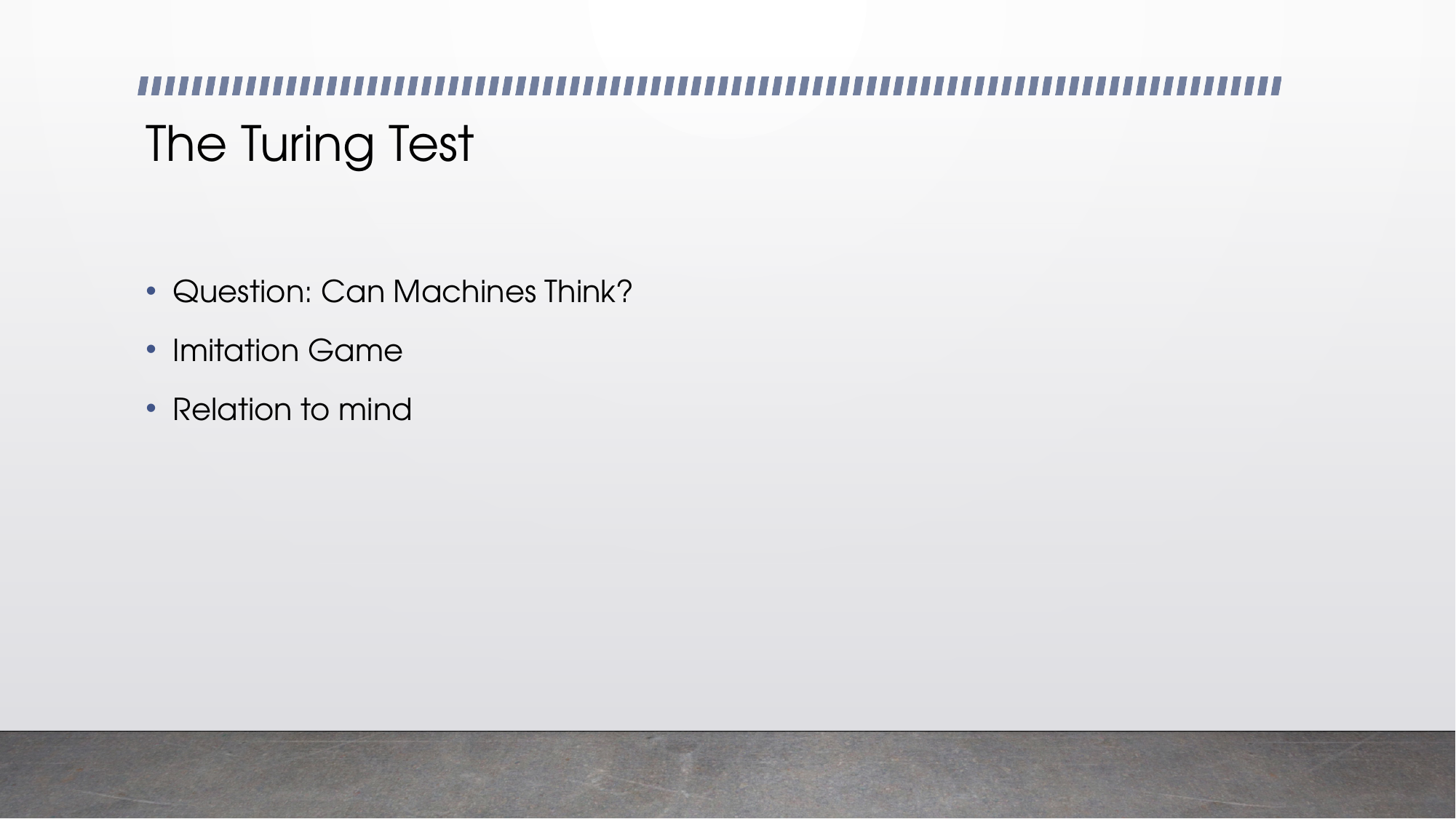

# The Turing Test
Question: Can Machines Think?
Imitation Game
Relation to mind